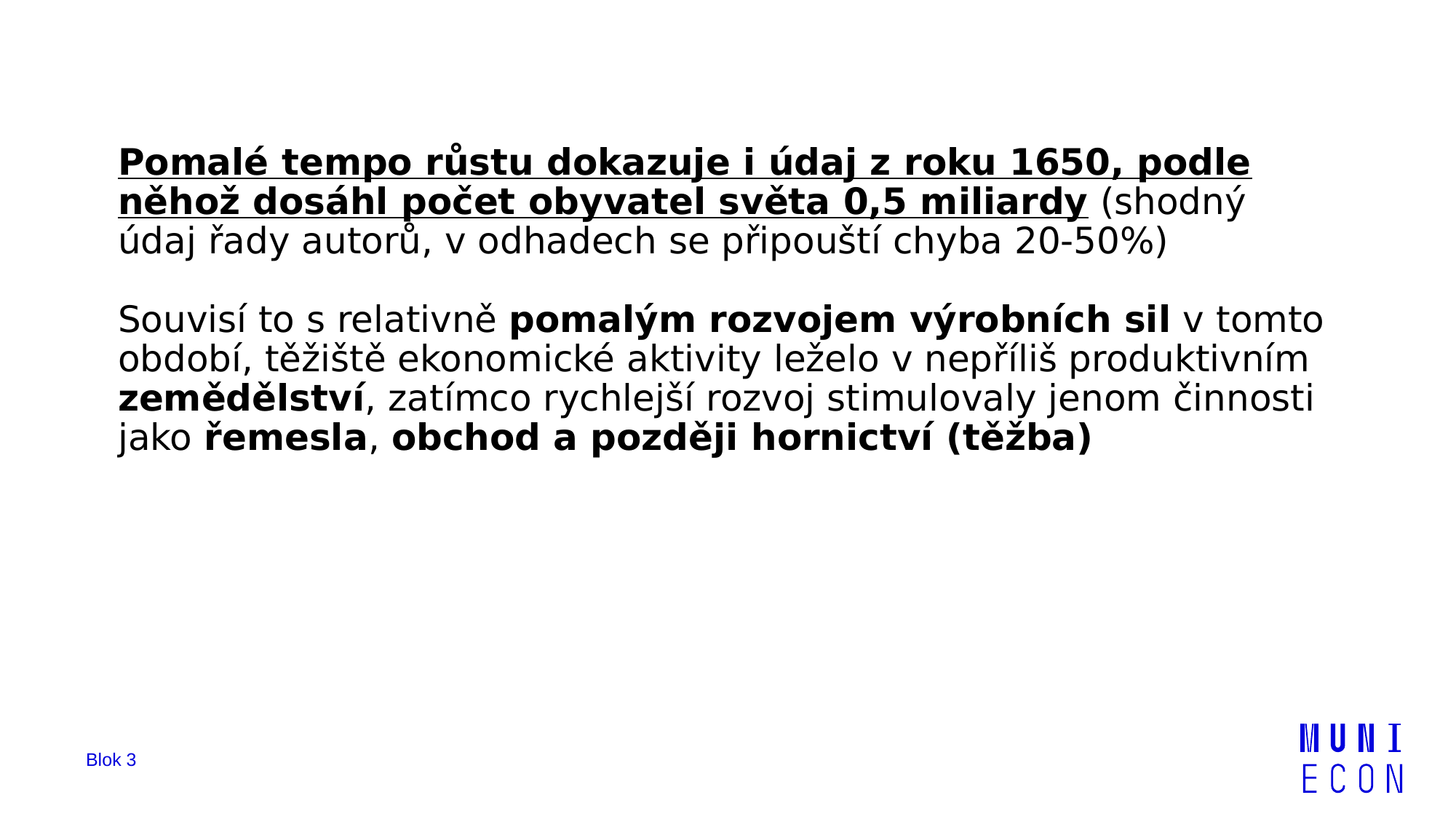

Pomalé tempo růstu dokazuje i údaj z roku 1650, podle něhož dosáhl počet obyvatel světa 0,5 miliardy (shodný údaj řady autorů, v odhadech se připouští chyba 20-50%)

Souvisí to s relativně pomalým rozvojem výrobních sil v tomto období, těžiště ekonomické aktivity leželo v nepříliš produktivním zemědělství, zatímco rychlejší rozvoj stimulovaly jenom činnosti jako řemesla, obchod a později hornictví (těžba)

Blok 3